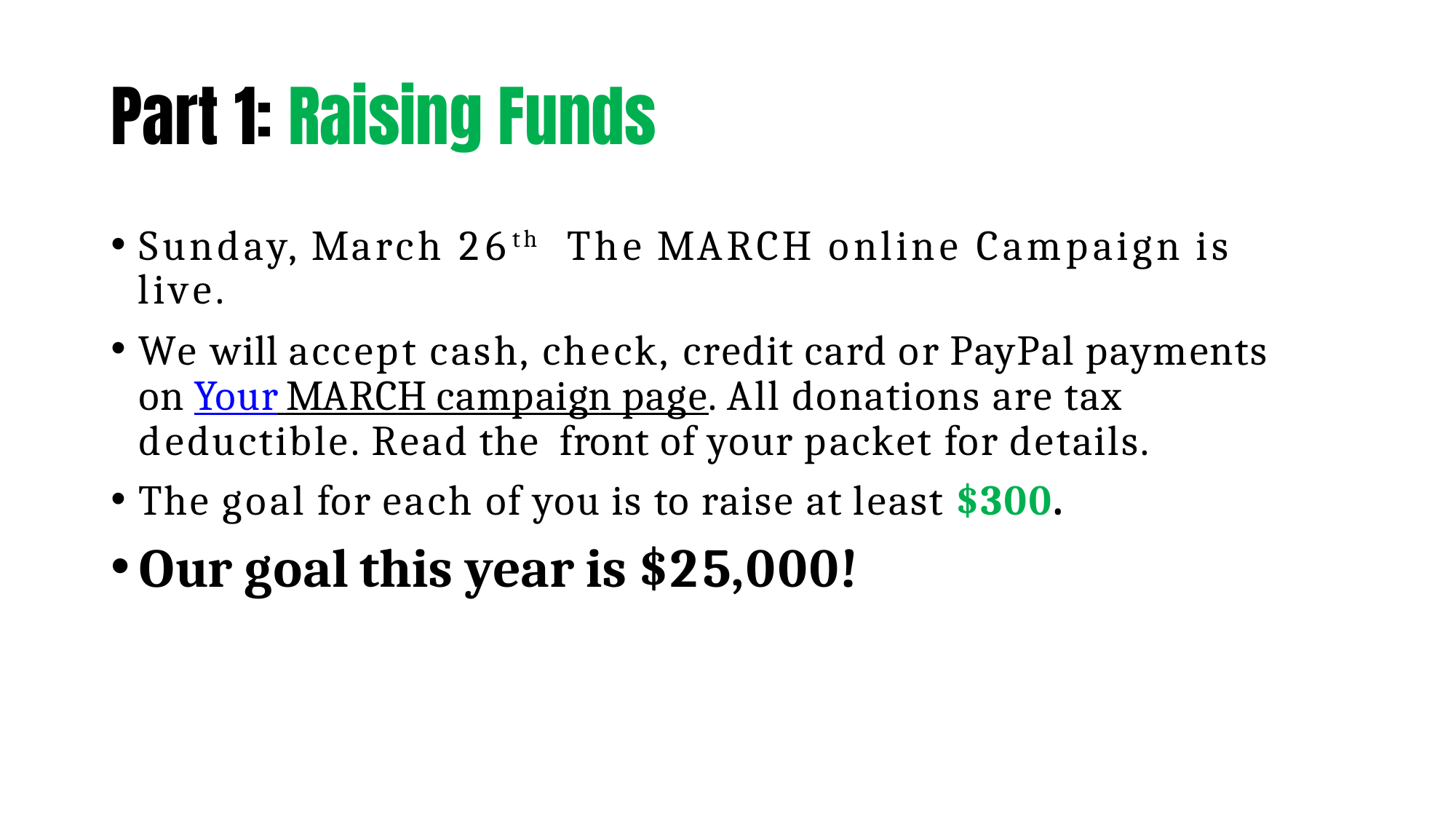

# Part 1: Raising Funds
Sunday, March 26th  The MARCH online Campaign is live.
We will accept cash, check, credit card or PayPal payments  on Your MARCH campaign page. All donations are tax deductible. Read the  front of your packet for details.
The goal for each of you is to raise at least $300.
Our goal this year is $25,000!